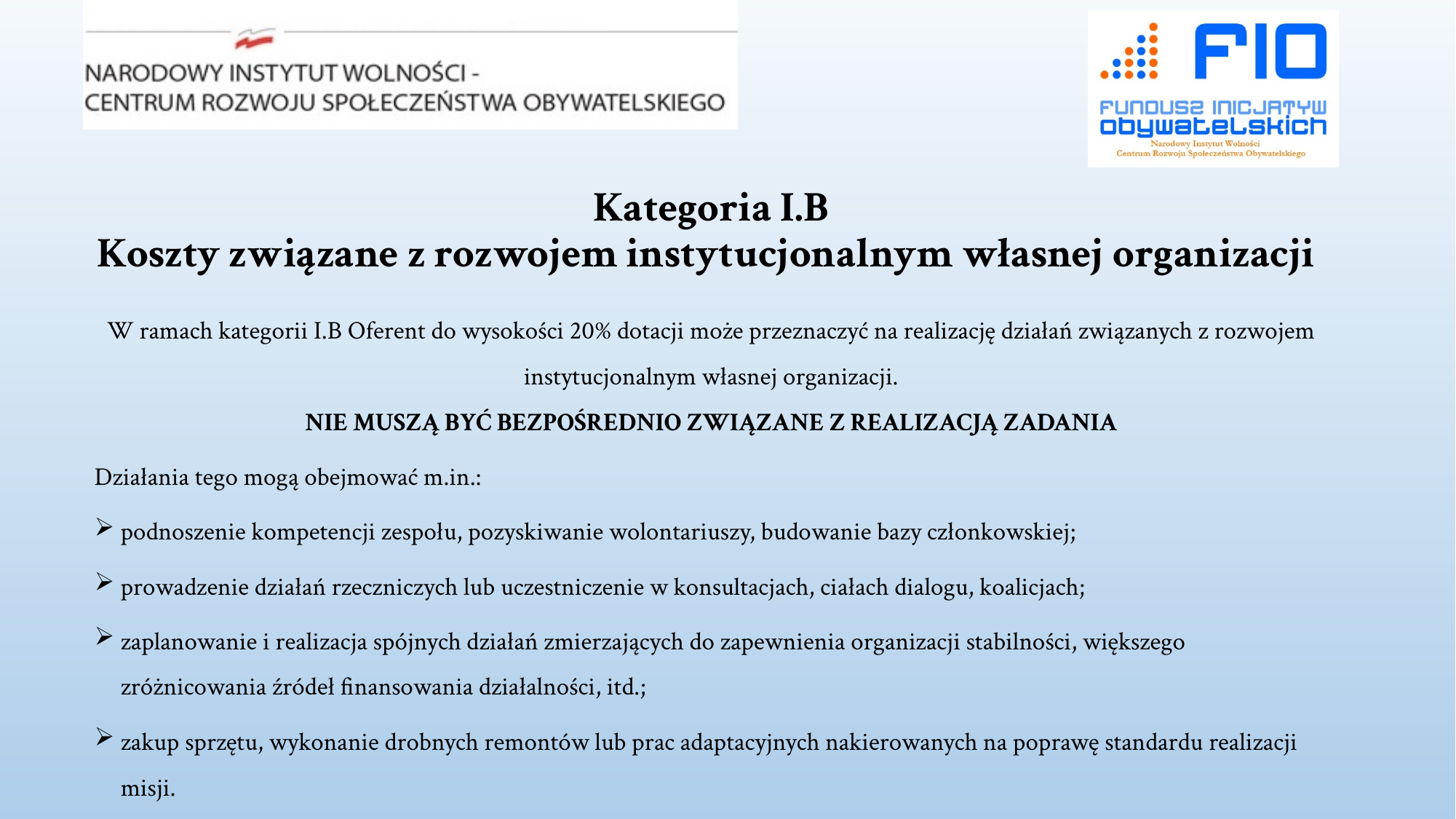

# Kategoria I.B Koszty związane z rozwojem instytucjonalnym własnej organizacji
W ramach kategorii I.B Oferent do wysokości 20% dotacji może przeznaczyć na realizację działań związanych z rozwojem instytucjonalnym własnej organizacji.
NIE MUSZĄ BYĆ BEZPOŚREDNIO ZWIĄZANE Z REALIZACJĄ ZADANIA
Działania tego mogą obejmować m.in.:
podnoszenie kompetencji zespołu, pozyskiwanie wolontariuszy, budowanie bazy członkowskiej;
prowadzenie działań rzeczniczych lub uczestniczenie w konsultacjach, ciałach dialogu, koalicjach;
zaplanowanie i realizacja spójnych działań zmierzających do zapewnienia organizacji stabilności, większego zróżnicowania źródeł finansowania działalności, itd.;
zakup sprzętu, wykonanie drobnych remontów lub prac adaptacyjnych nakierowanych na poprawę standardu realizacji misji.